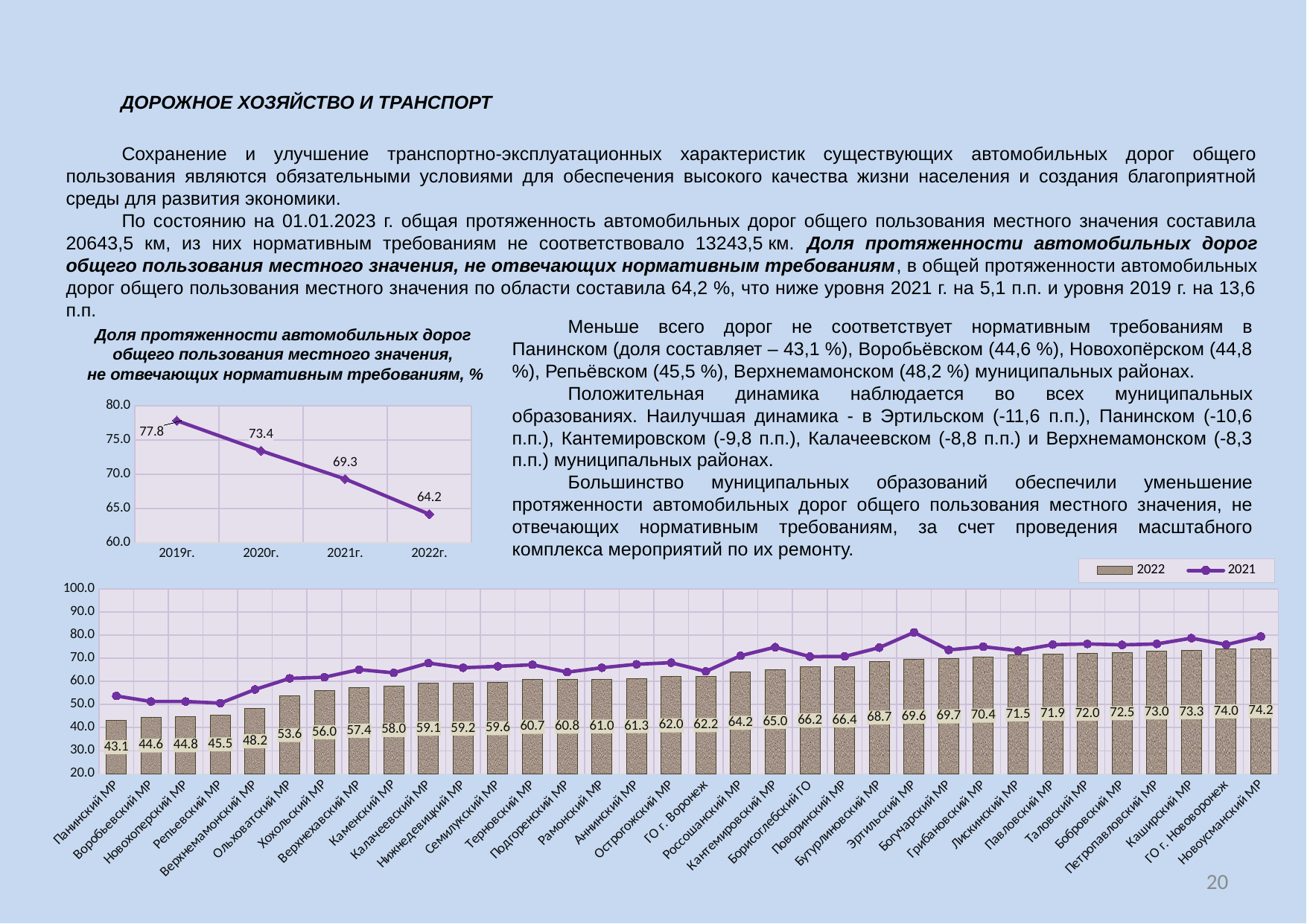

ДОРОЖНОЕ ХОЗЯЙСТВО И ТРАНСПОРТ
Сохранение и улучшение транспортно-эксплуатационных характеристик существующих автомобильных дорог общего пользования являются обязательными условиями для обеспечения высокого качества жизни населения и создания благоприятной среды для развития экономики.
По состоянию на 01.01.2023 г. общая протяженность автомобильных дорог общего пользования местного значения составила 20643,5 км, из них нормативным требованиям не соответствовало 13243,5 км. Доля протяженности автомобильных дорог общего пользования местного значения, не отвечающих нормативным требованиям, в общей протяженности автомобильных дорог общего пользования местного значения по области составила 64,2 %, что ниже уровня 2021 г. на 5,1 п.п. и уровня 2019 г. на 13,6 п.п.

Меньше всего дорог не соответствует нормативным требованиям в Панинском (доля составляет – 43,1 %), Воробьёвском (44,6 %), Новохопёрском (44,8 %), Репьёвском (45,5 %), Верхнемамонском (48,2 %) муниципальных районах.
Положительная динамика наблюдается во всех муниципальных образованиях. Наилучшая динамика - в Эртильском (-11,6 п.п.), Панинском (-10,6 п.п.), Кантемировском (-9,8 п.п.), Калачеевском (-8,8 п.п.) и Верхнемамонском (-8,3 п.п.) муниципальных районах.
Большинство муниципальных образований обеспечили уменьшение протяженности автомобильных дорог общего пользования местного значения, не отвечающих нормативным требованиям, за счет проведения масштабного комплекса мероприятий по их ремонту.

Доля протяженности автомобильных дорог
общего пользования местного значения,
не отвечающих нормативным требованиям, %

### Chart

| Category |  |
|---|---|
| 2019г. | 77.82 |
| 2020г. | 73.42 |
| 2021г. | 69.3 |
| 2022г. | 64.14999999999999 |

### Chart

| Category | 2022 | 2021 |
|---|---|---|
| Панинский МР | 43.11 | 53.7 |
| Воробьевский МР | 44.55 | 51.3 |
| Новохоперский МР | 44.8 | 51.3 |
| Репьевский МР | 45.52 | 50.6 |
| Верхнемамонский МР | 48.2 | 56.5 |
| Ольховатский МР | 53.620000000000005 | 61.3 |
| Хохольский МР | 55.96 | 61.8 |
| Верхнехавский МР | 57.349999999999994 | 65.1 |
| Каменский МР | 58.04 | 63.7 |
| Калачеевский МР | 59.13 | 67.9 |
| Нижнедевицкий МР | 59.18 | 65.9 |
| Семилукский МР | 59.58 | 66.5 |
| Терновский МР | 60.74 | 67.2 |
| Подгоренский МР | 60.83 | 64.0 |
| Рамонский МР | 60.99 | 65.9 |
| Аннинский МР | 61.260000000000005 | 67.4 |
| Острогожский МР | 62.03 | 68.1 |
| ГО г. Воронеж | 62.2 | 64.3 |
| Россошанский МР | 64.16999999999999 | 71.1 |
| Кантемировский МР | 65.0 | 74.8 |
| Борисоглебский ГО | 66.19 | 70.7 |
| Поворинский МР | 66.36 | 70.8 |
| Бутурлиновский МР | 68.72 | 74.6 |
| Эртильский МР | 69.57 | 81.2 |
| Богучарский МР | 69.74 | 73.6 |
| Грибановский МР | 70.41000000000001 | 75.0 |
| Лискинский МР | 71.48 | 73.3 |
| Павловский МР | 71.92 | 75.9 |
| Таловский МР | 71.99 | 76.2 |
| Бобровский МР | 72.49 | 75.8 |
| Петропавловский МР | 73.03 | 76.2 |
| Каширский МР | 73.28 | 78.7 |
| ГО г. Нововоронеж | 74.02 | 75.9 |
| Новоусманский МР | 74.21 | 79.4 |
20